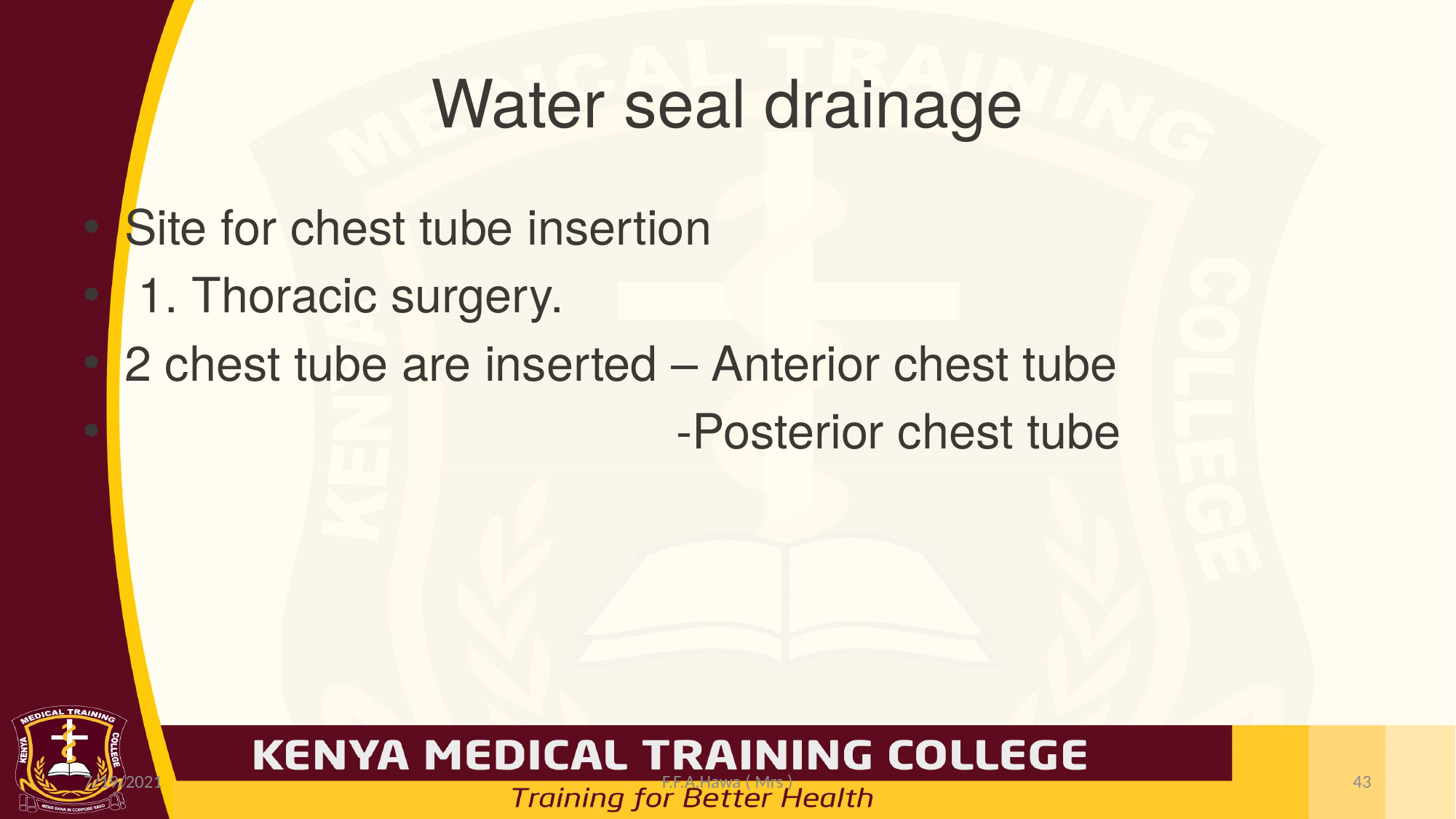

# Water seal drainage
Site for chest tube insertion
 1. Thoracic surgery.
2 chest tube are inserted – Anterior chest tube
                                         -Posterior chest tube
7/19/2021
F.F.A.Hawa ( Mrs )
43